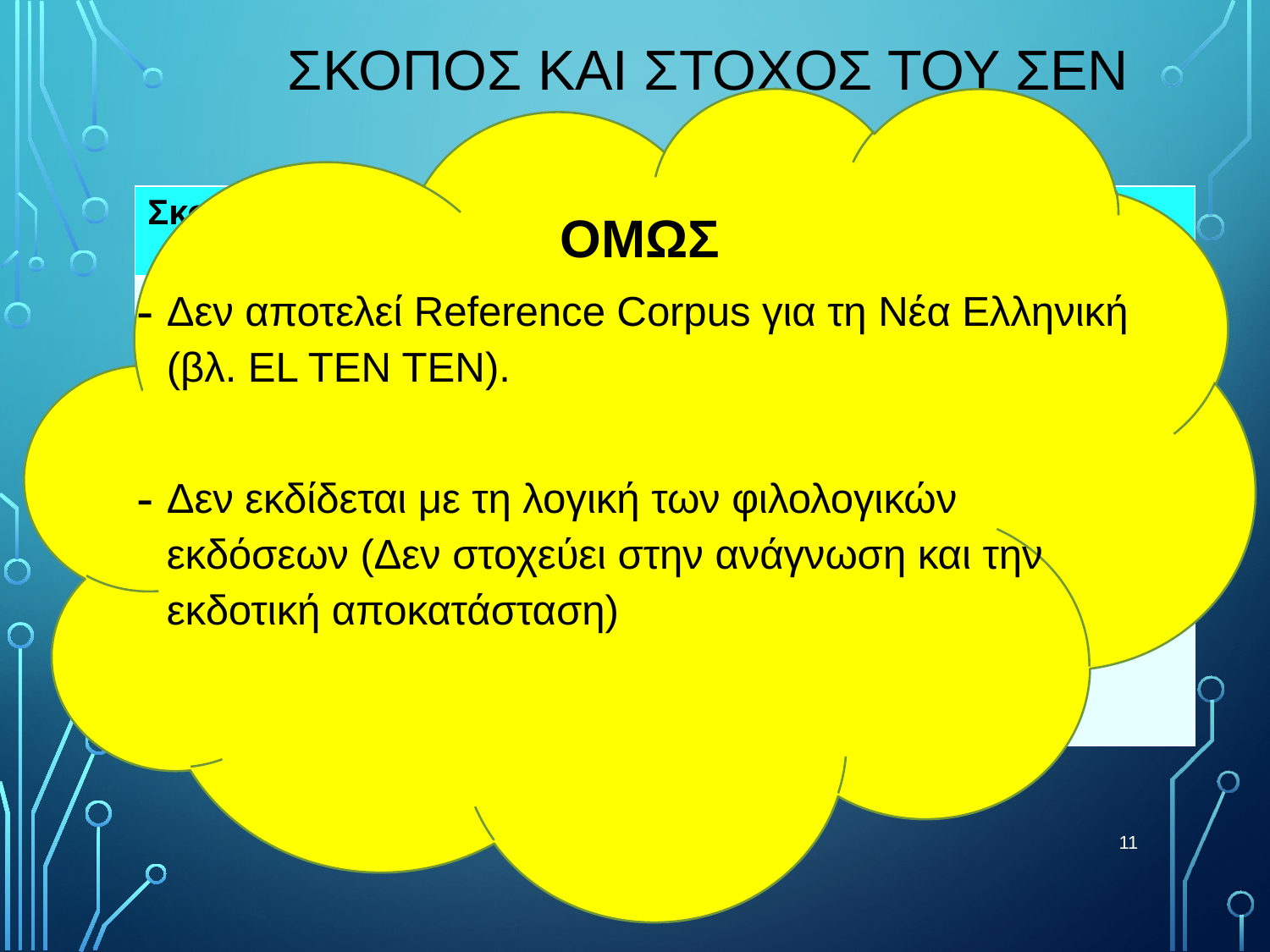

# Σκοποσ και στοχοσ του σεν

ΟΜΩΣ
Δεν αποτελεί Reference Corpus για τη Νέα Ελληνική (βλ. EL TEN TEN).

Δεν εκδίδεται με τη λογική των φιλολογικών εκδόσεων (Δεν στοχεύει στην ανάγνωση και την εκδοτική αποκατάσταση)
| Σκοπός του ΣΕΝ | Στόχος του ΣΕΝ |
| --- | --- |
| Η ανίχνευση νεολογισμών. | Η δομημένη πρόσβαση στο υλικό αποκλειστικά για ακαδημαϊκούς, ερευνητικούς σκοπούς. |
| Η μελέτη τους μέσα σε εκτενή κειμενικά συμφραζόμενα. |  |
| Η απρόσκοπτη παρακολούθηση των νεολογικών σχηματισμών. |  |

11